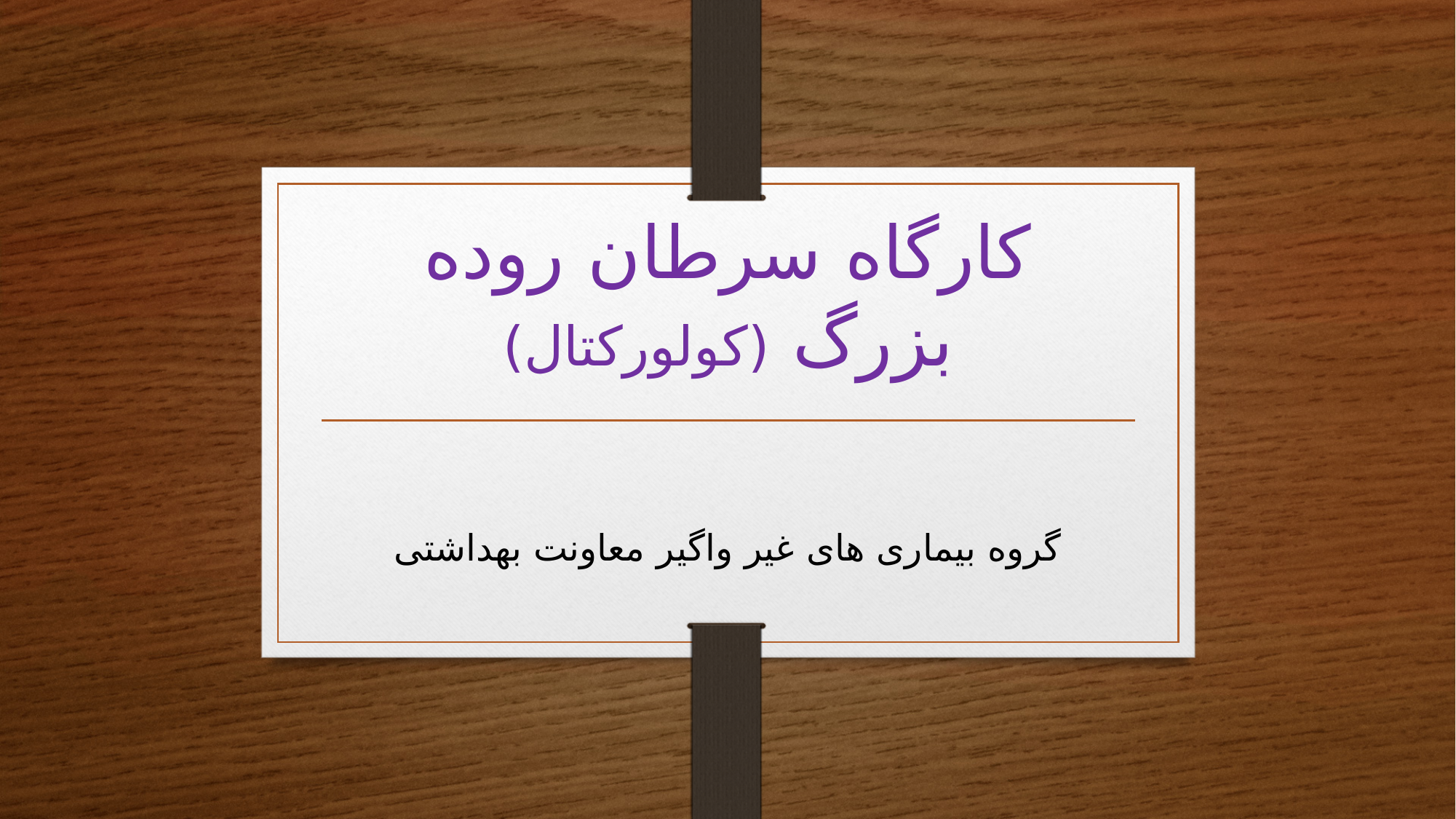

# کارگاه سرطان روده بزرگ (کولورکتال)
گروه بیماری های غیر واگیر معاونت بهداشتی